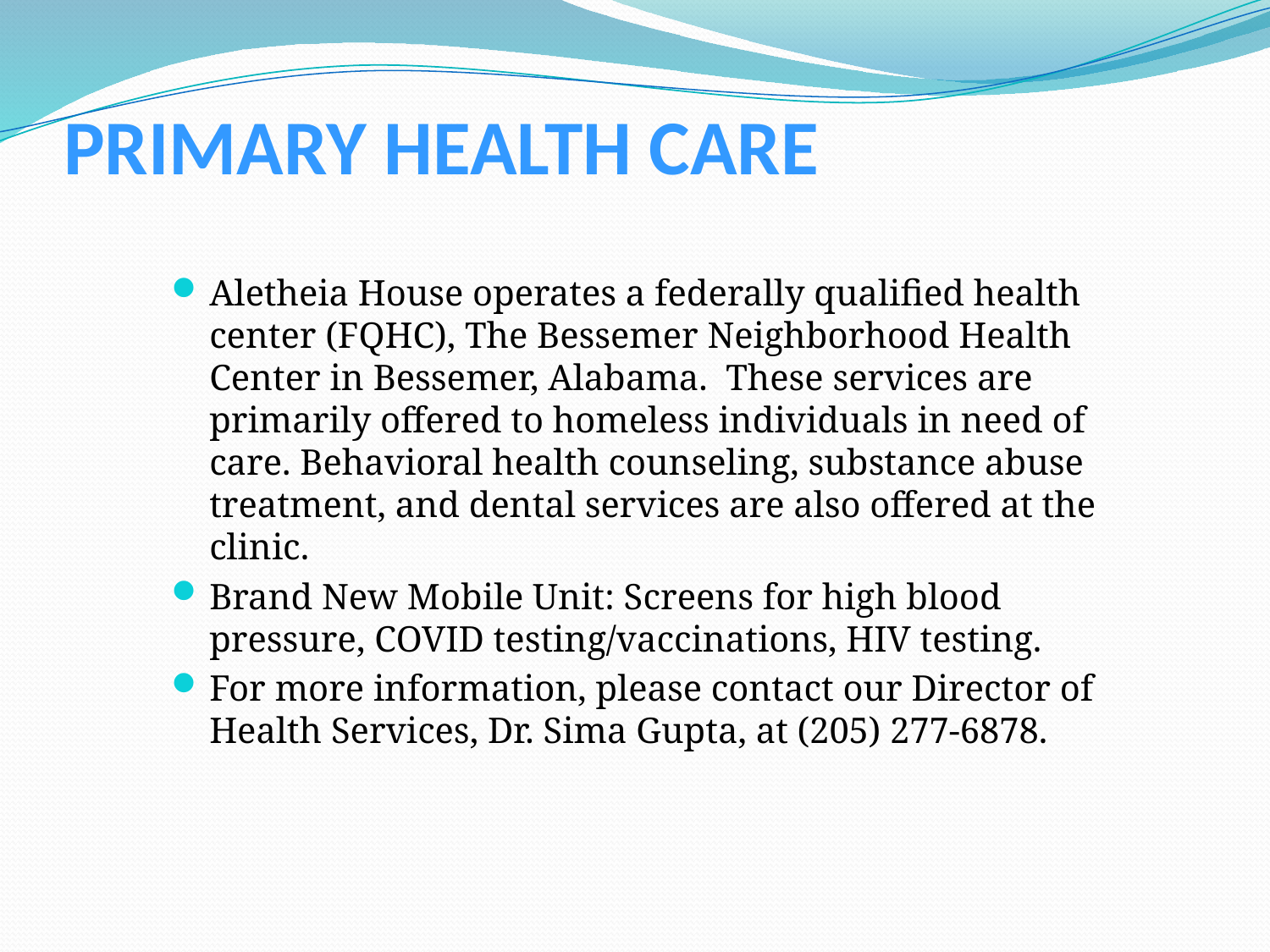

# Primary Health Care
Aletheia House operates a federally qualified health center (FQHC), The Bessemer Neighborhood Health Center in Bessemer, Alabama.  These services are primarily offered to homeless individuals in need of care. Behavioral health counseling, substance abuse treatment, and dental services are also offered at the clinic.
Brand New Mobile Unit: Screens for high blood pressure, COVID testing/vaccinations, HIV testing.
For more information, please contact our Director of Health Services, Dr. Sima Gupta, at (205) 277-6878.